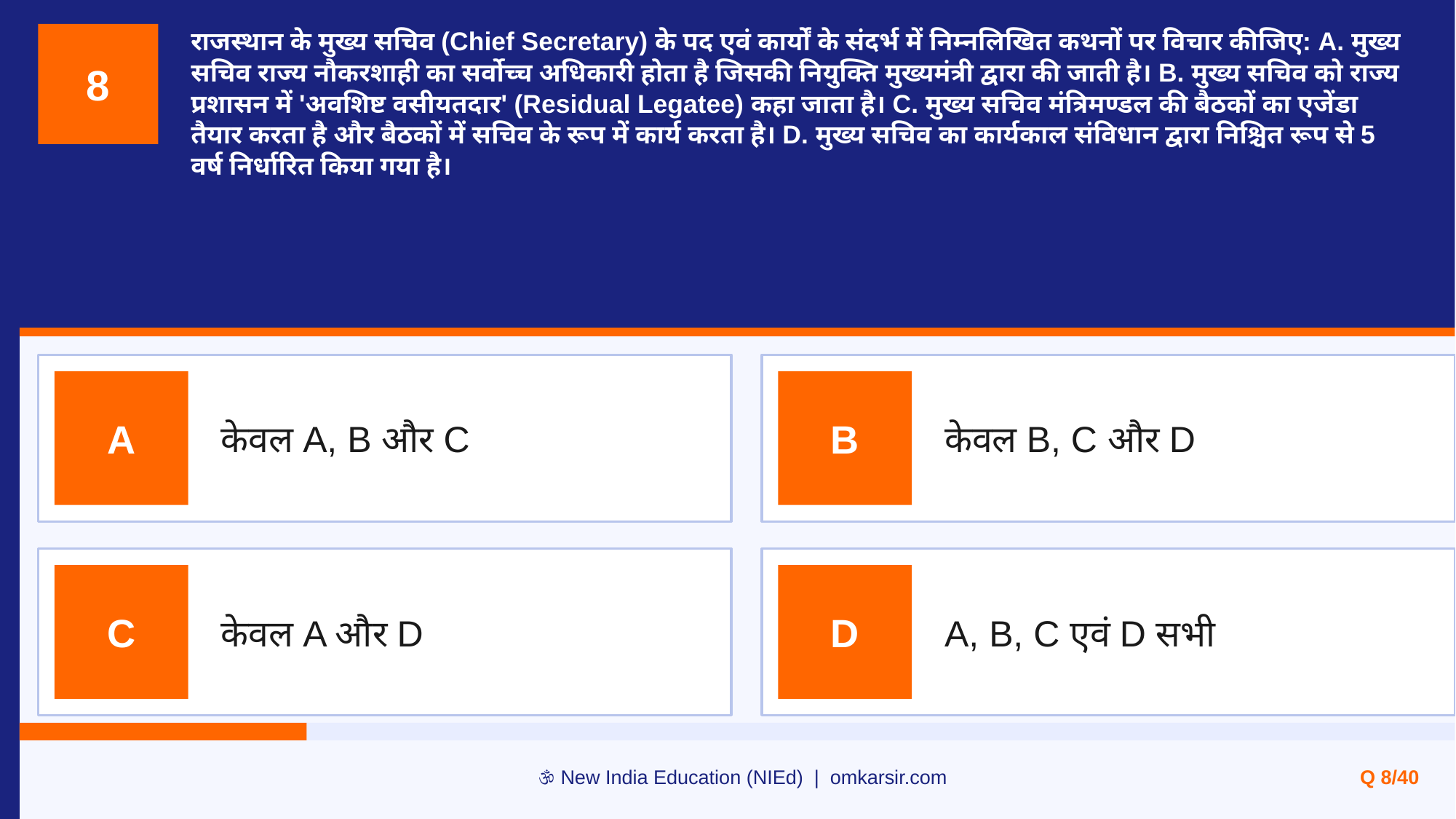

राजस्थान के मुख्य सचिव (Chief Secretary) के पद एवं कार्यों के संदर्भ में निम्नलिखित कथनों पर विचार कीजिए: A. मुख्य सचिव राज्य नौकरशाही का सर्वोच्च अधिकारी होता है जिसकी नियुक्ति मुख्यमंत्री द्वारा की जाती है। B. मुख्य सचिव को राज्य प्रशासन में 'अवशिष्ट वसीयतदार' (Residual Legatee) कहा जाता है। C. मुख्य सचिव मंत्रिमण्डल की बैठकों का एजेंडा तैयार करता है और बैठकों में सचिव के रूप में कार्य करता है। D. मुख्य सचिव का कार्यकाल संविधान द्वारा निश्चित रूप से 5 वर्ष निर्धारित किया गया है।
8

केवल A, B और C
केवल B, C और D
A
B

केवल A और D
A, B, C एवं D सभी
C
D

🕉️ New India Education (NIEd)  |  omkarsir.com
Q 8/40